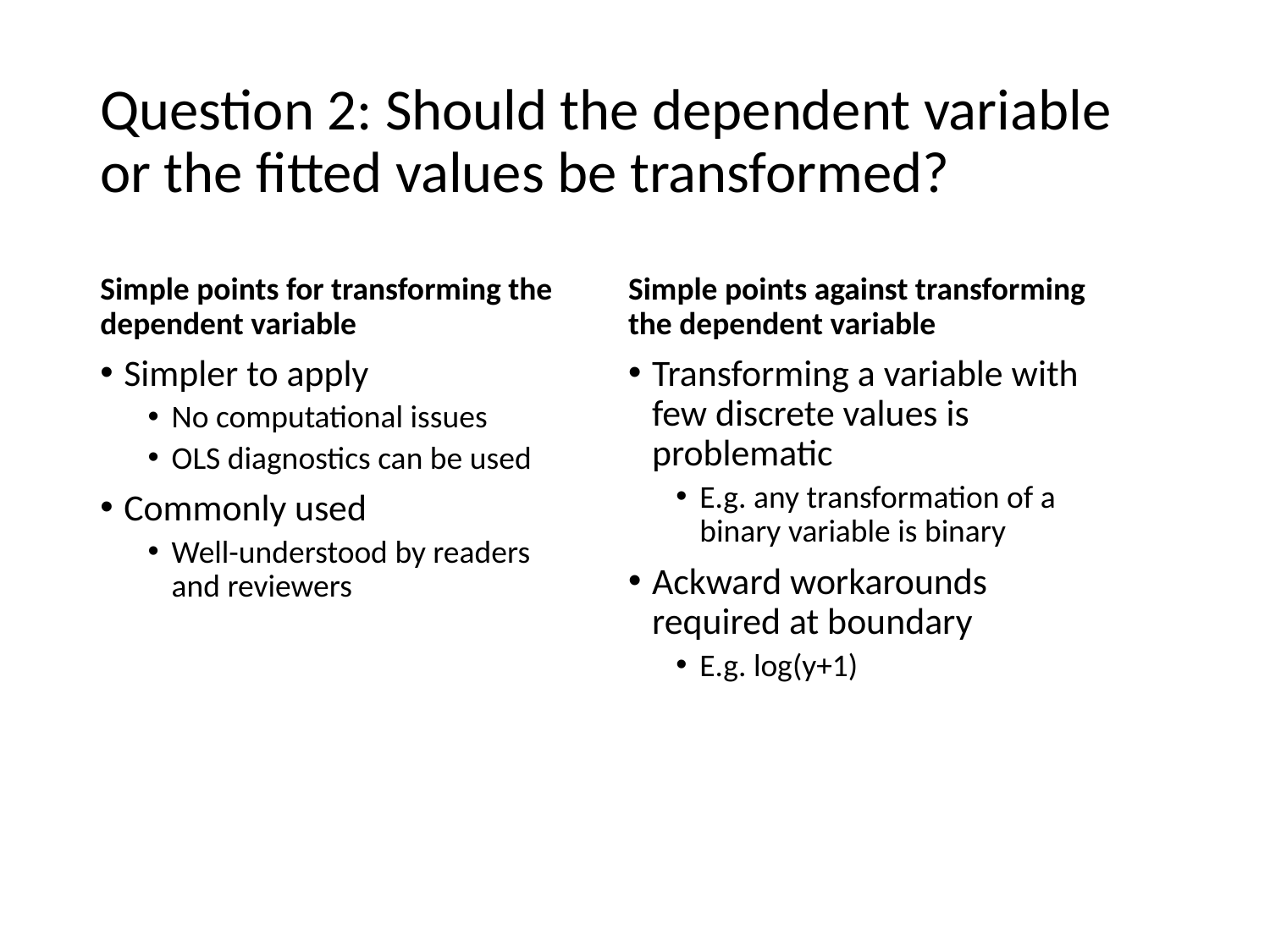

# Question 2: Should the dependent variable or the fitted values be transformed?
Simple points for transforming the dependent variable
Simple points against transforming the dependent variable
Simpler to apply
No computational issues
OLS diagnostics can be used
Commonly used
Well-understood by readers and reviewers
Transforming a variable with few discrete values is problematic
E.g. any transformation of a binary variable is binary
Ackward workarounds required at boundary
E.g. log(y+1)